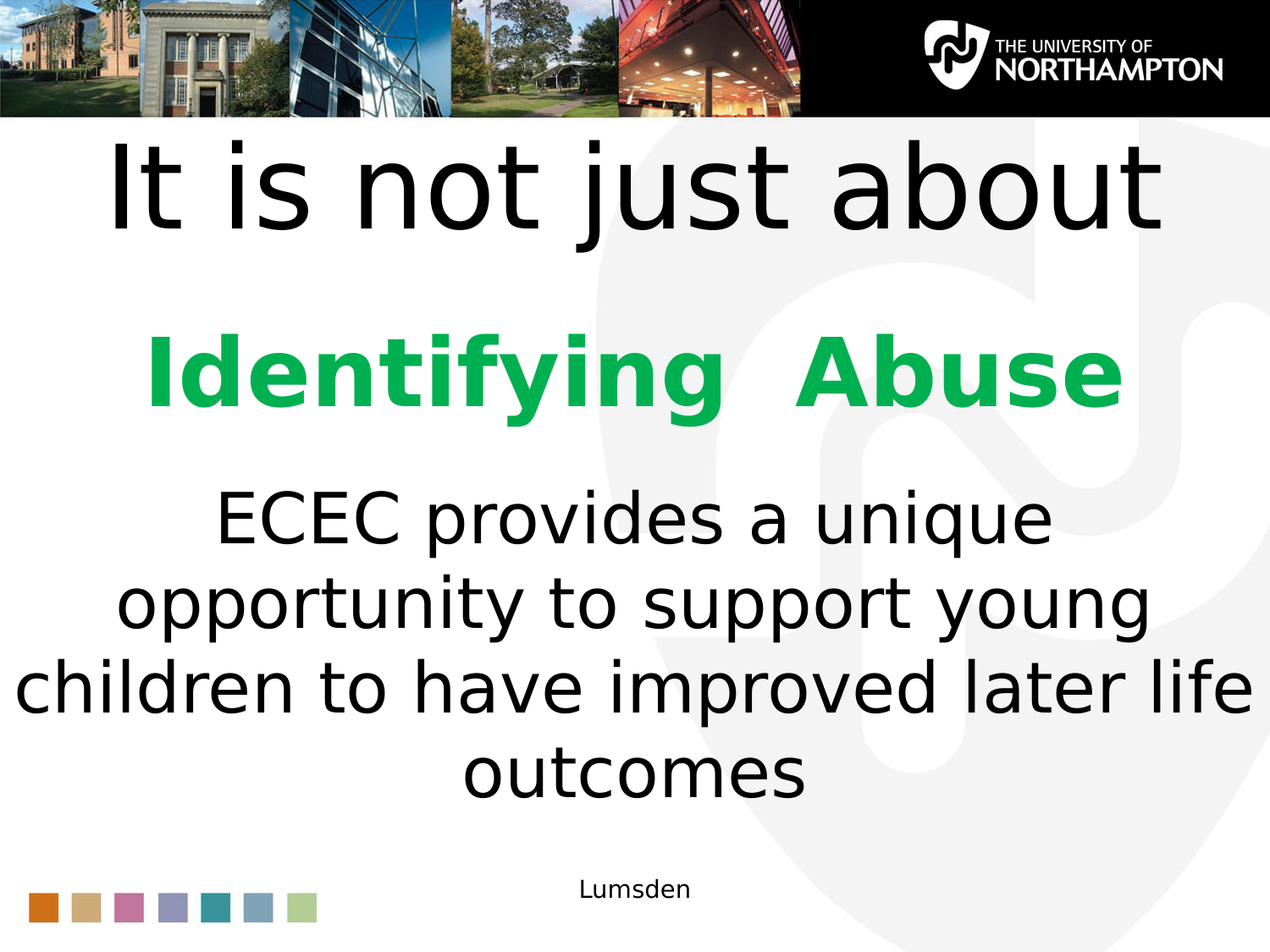

It is not just about
Identifying  Abuse
ECEC provides a unique opportunity to support young children to have improved later life outcomes
Lumsden